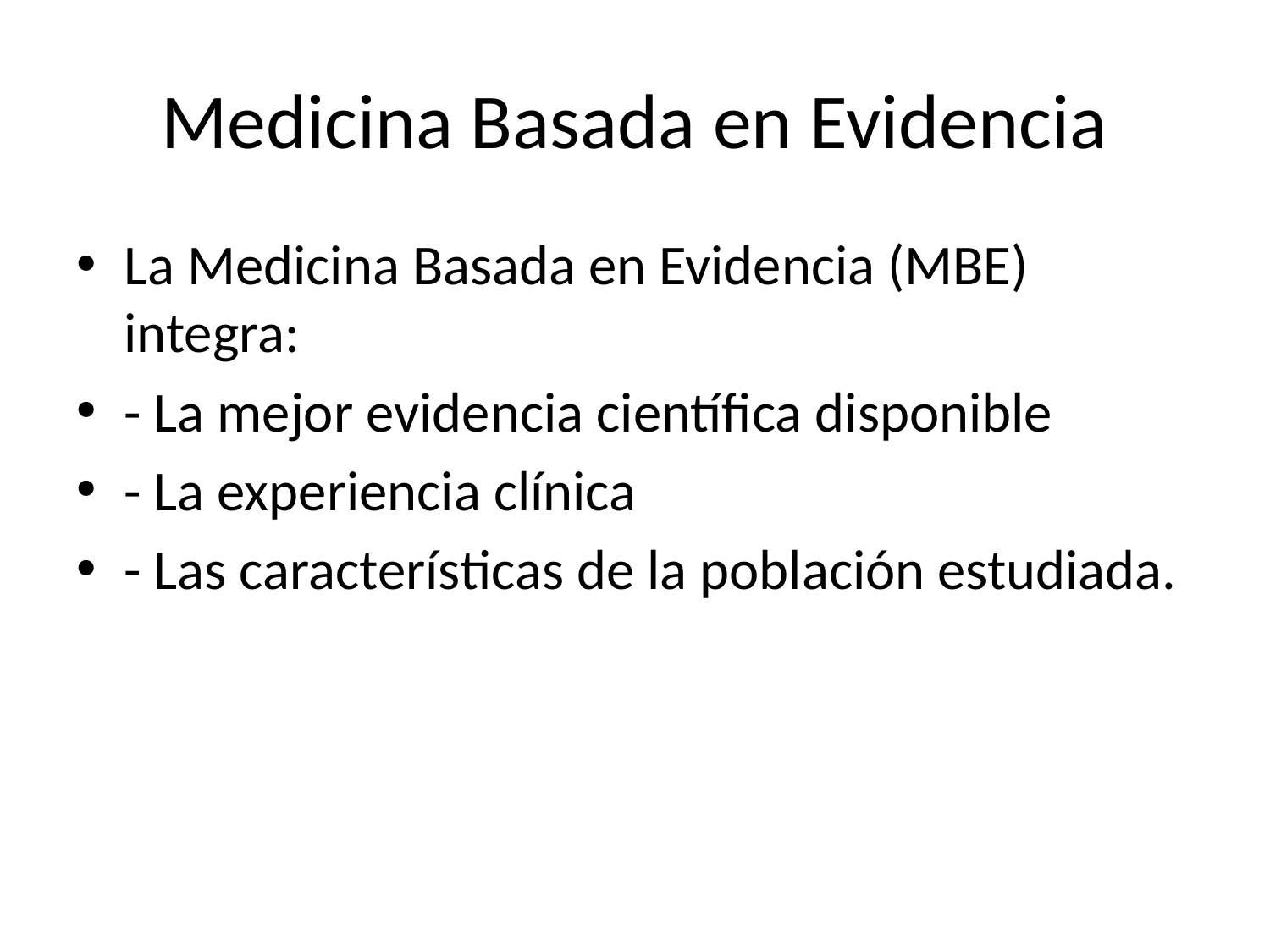

# Medicina Basada en Evidencia
La Medicina Basada en Evidencia (MBE) integra:
- La mejor evidencia científica disponible
- La experiencia clínica
- Las características de la población estudiada.